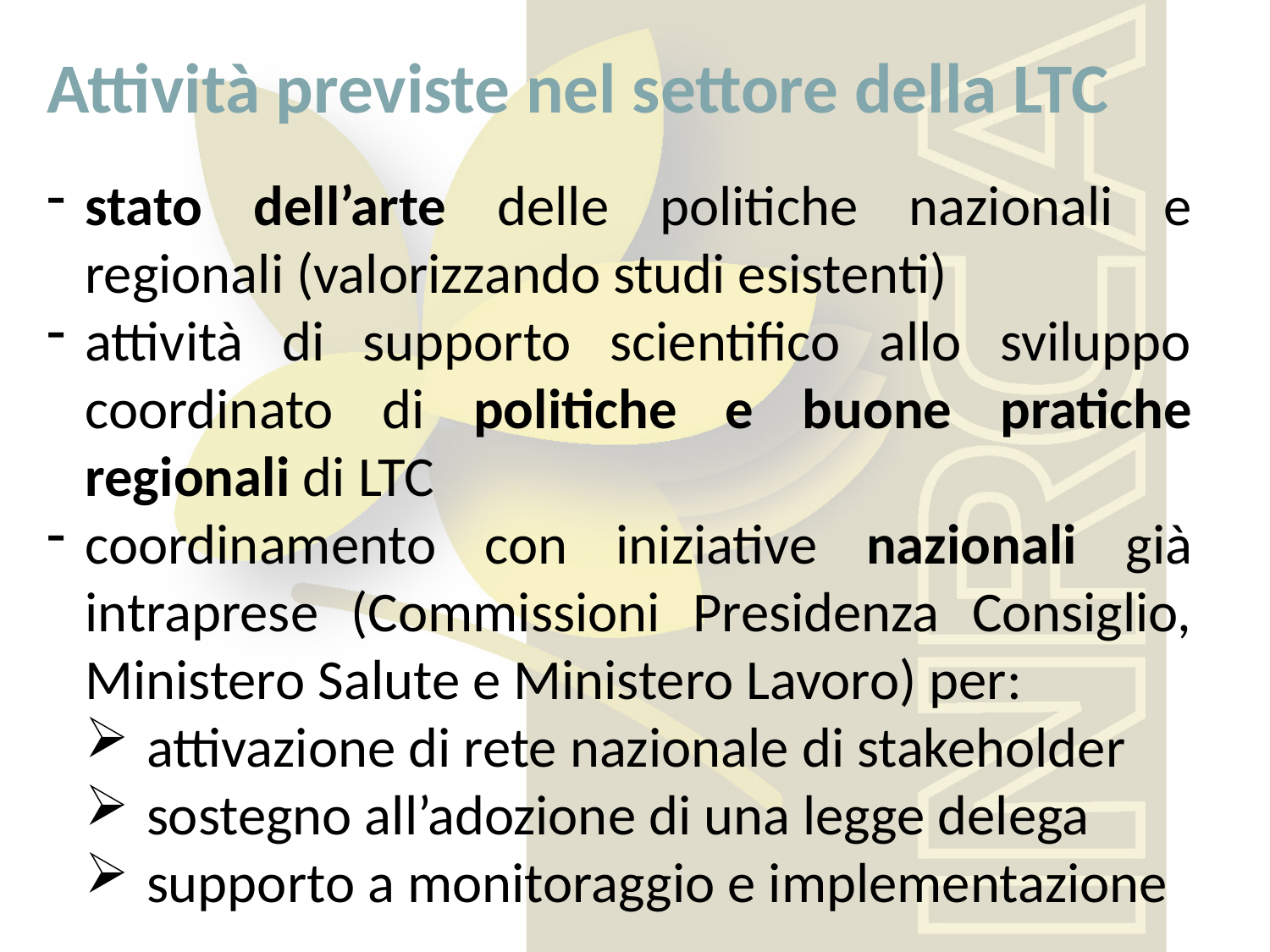

Attività previste nel settore della LTC

stato dell’arte delle politiche nazionali e regionali (valorizzando studi esistenti)
attività di supporto scientifico allo sviluppo coordinato di politiche e buone pratiche regionali di LTC
coordinamento con iniziative nazionali già intraprese (Commissioni Presidenza Consiglio, Ministero Salute e Ministero Lavoro) per:
attivazione di rete nazionale di stakeholder
sostegno all’adozione di una legge delega
supporto a monitoraggio e implementazione